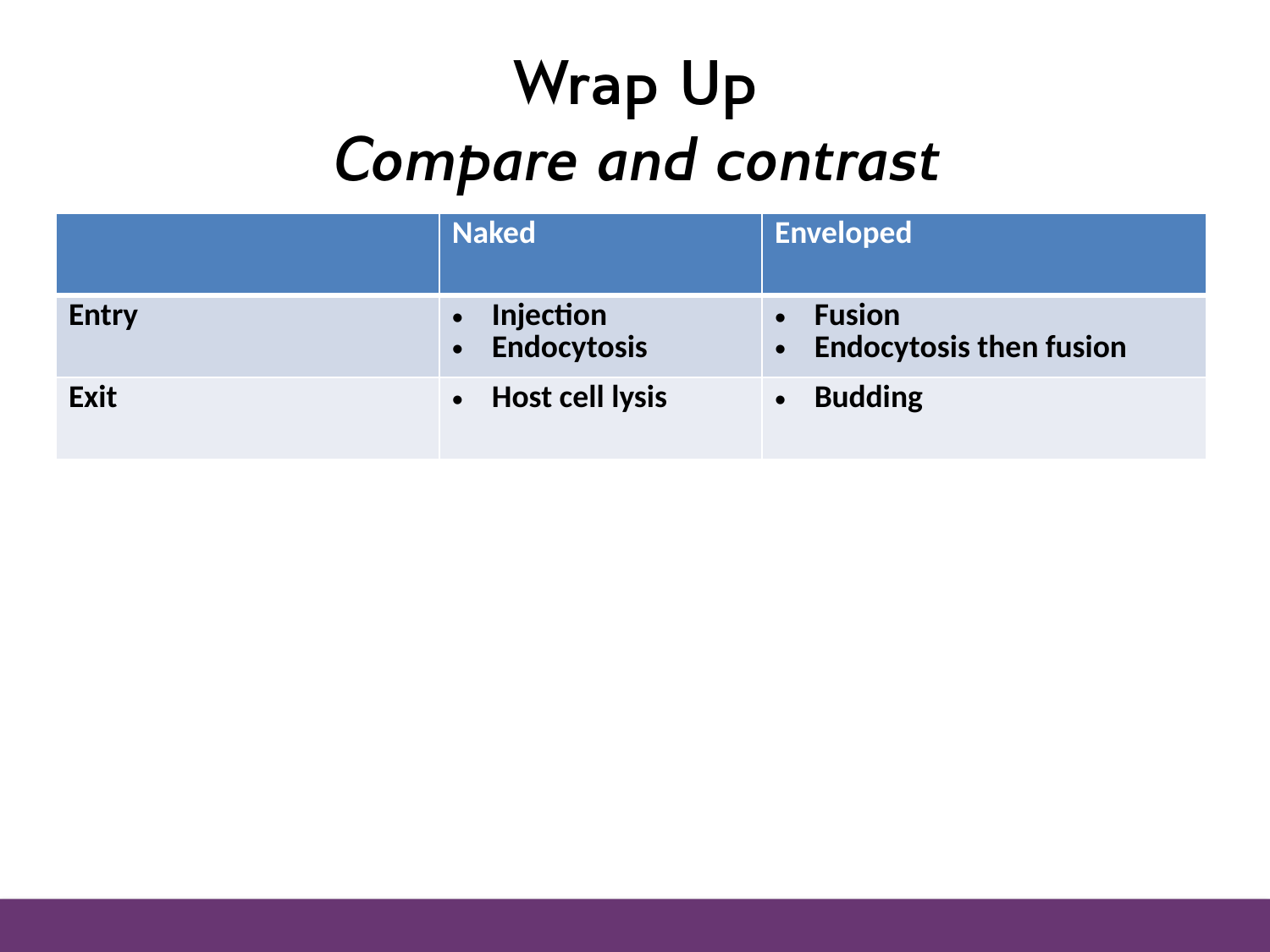

# Wrap Up Compare and contrast
|  | Naked | Enveloped |
| --- | --- | --- |
| Entry |  |  |
| Exit |  |  |
|  | Naked | Enveloped |
| --- | --- | --- |
| Entry | Injection Endocytosis | Fusion Endocytosis then fusion |
| Exit | Host cell lysis | Budding |